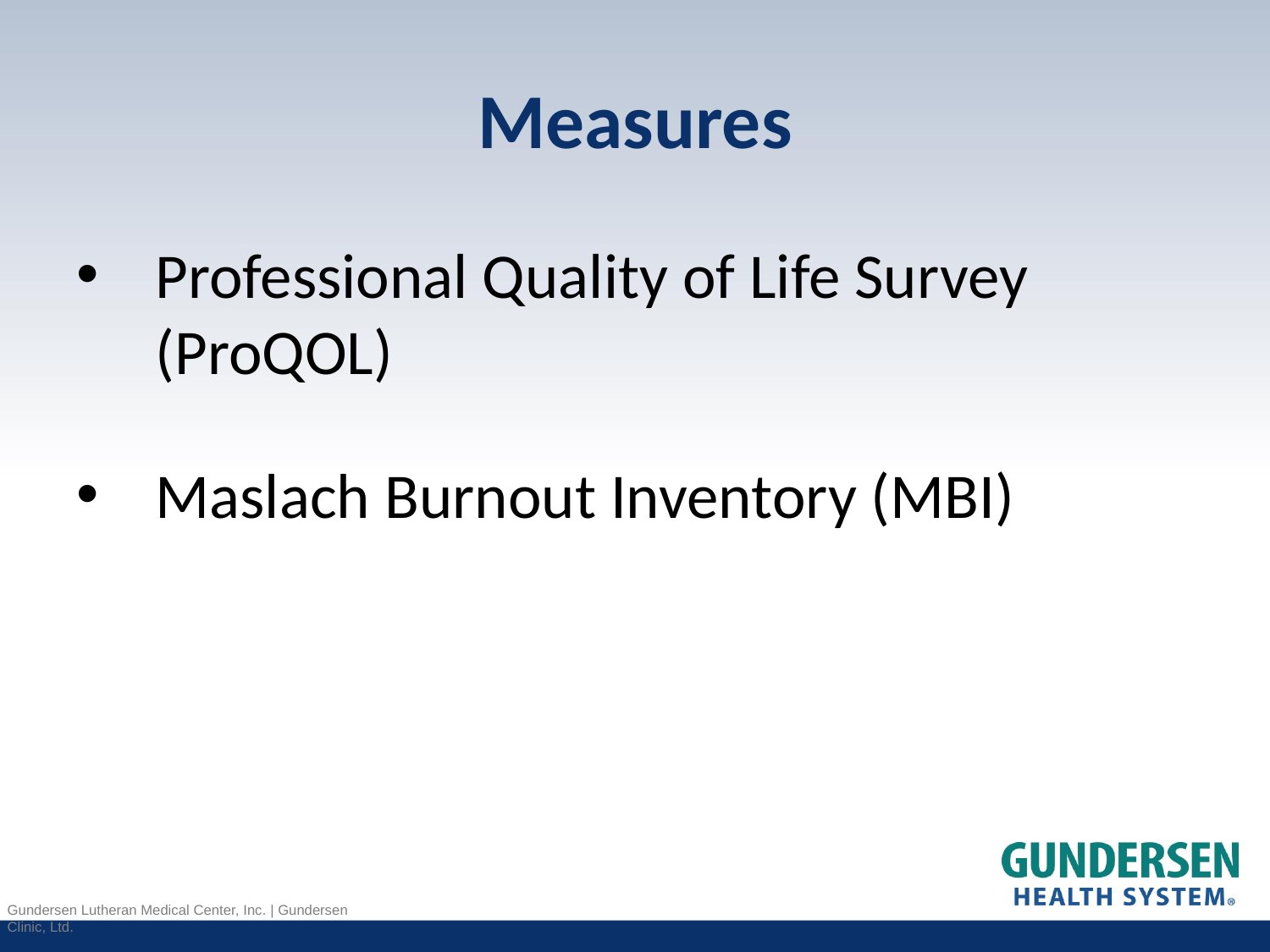

# Measures
Professional Quality of Life Survey (ProQOL)

Maslach Burnout Inventory (MBI)